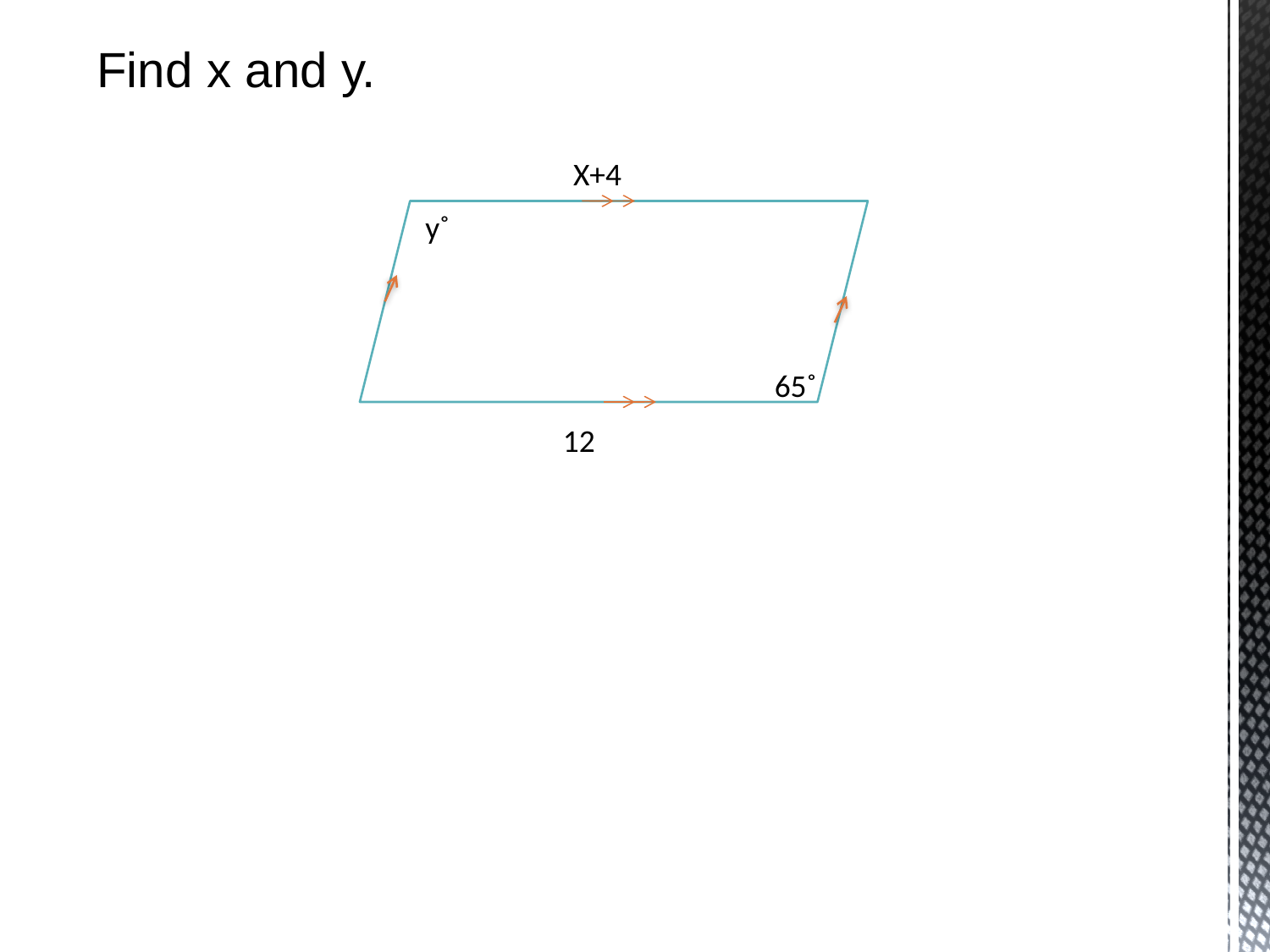

Find x and y.
X+4

y˚
65˚
12